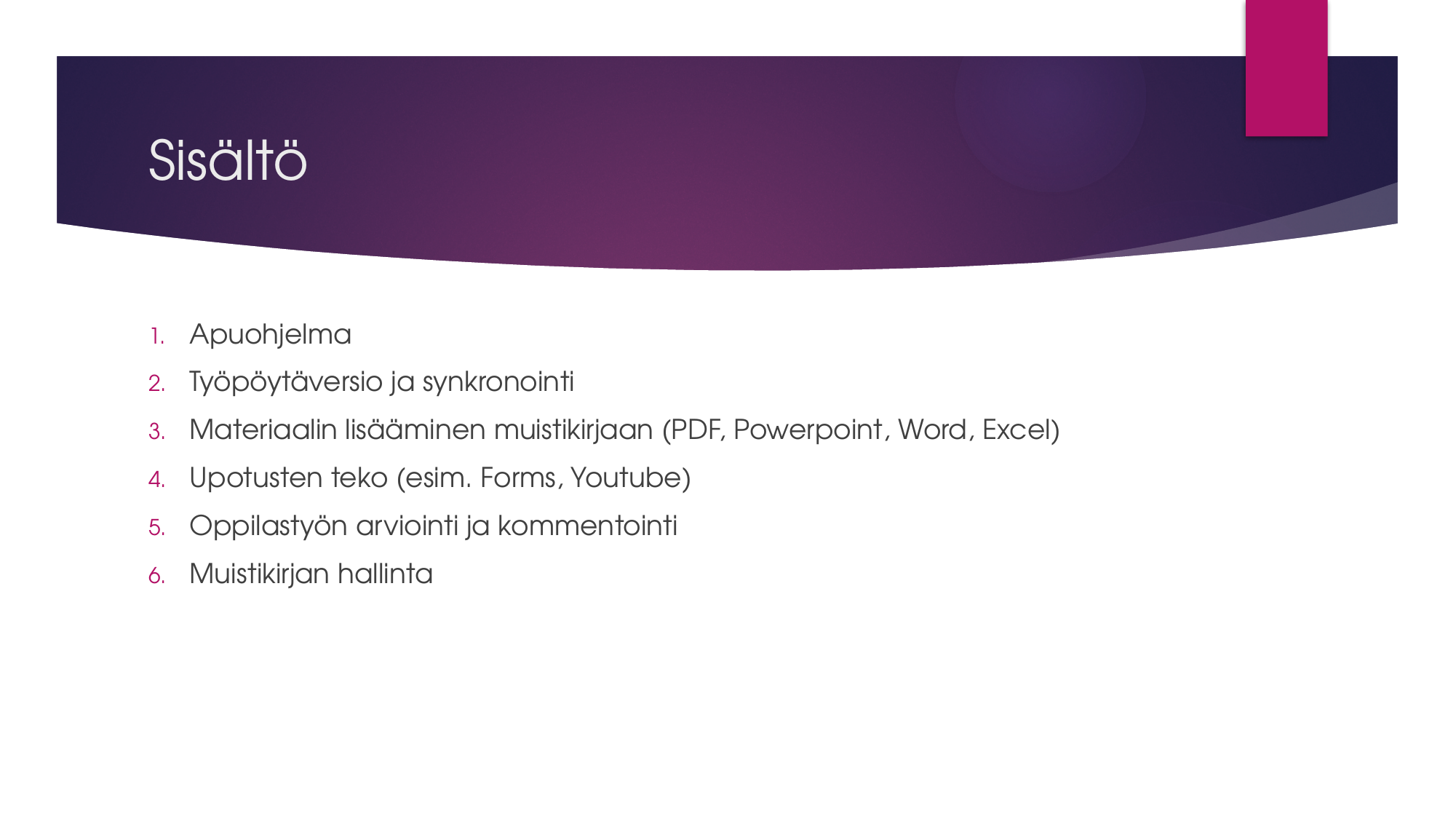

# Sisältö
Apuohjelma
Työpöytäversio ja synkronointi
Materiaalin lisääminen muistikirjaan (PDF, Powerpoint, Word, Excel)
Upotusten teko (esim. Forms, Youtube)
Oppilastyön arviointi ja kommentointi
Muistikirjan hallinta